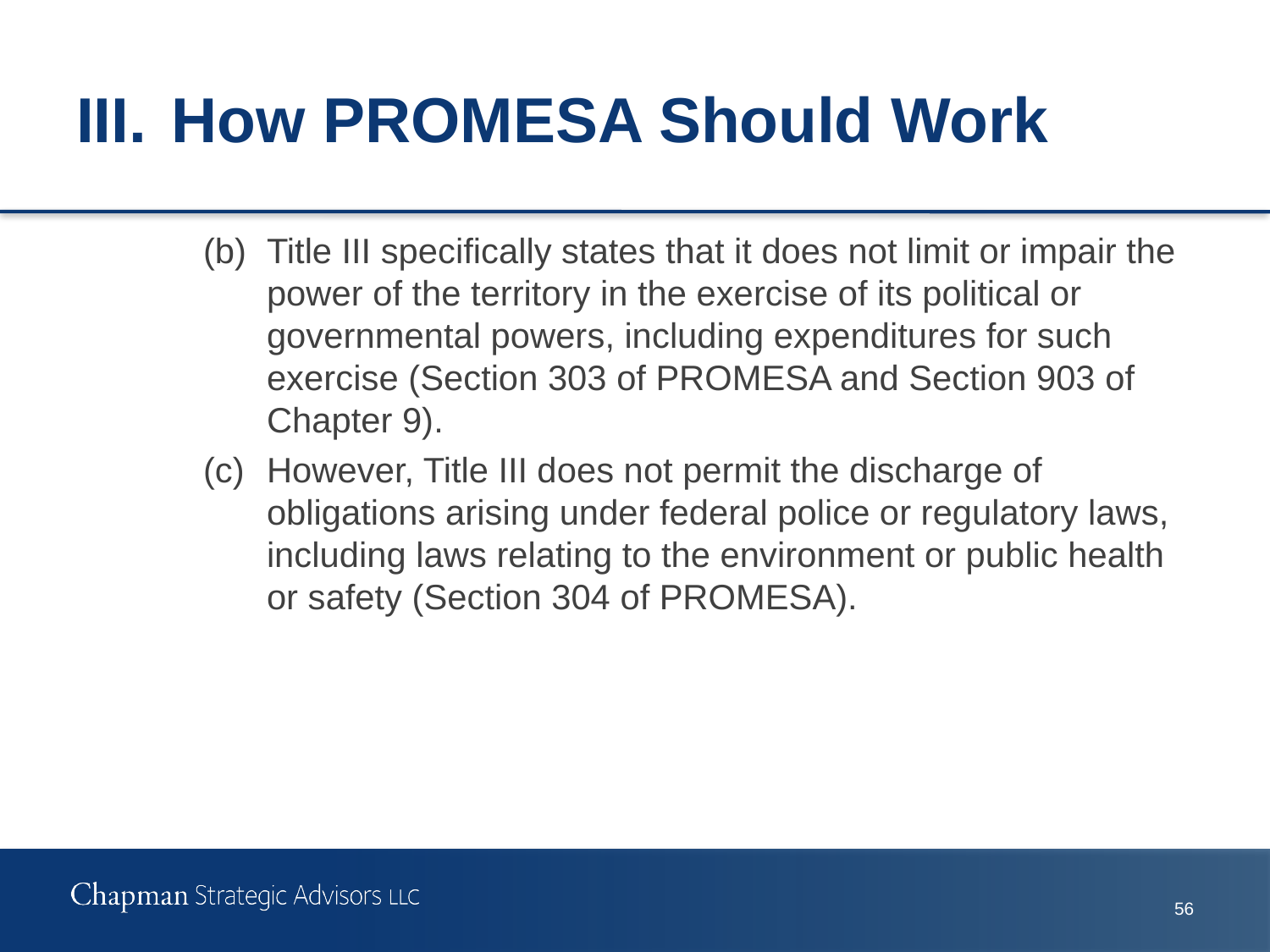

# III.	How PROMESA Should Work
(b)	Title III specifically states that it does not limit or impair the power of the territory in the exercise of its political or governmental powers, including expenditures for such exercise (Section 303 of PROMESA and Section 903 of Chapter 9).
(c)	However, Title III does not permit the discharge of obligations arising under federal police or regulatory laws, including laws relating to the environment or public health or safety (Section 304 of PROMESA).

56